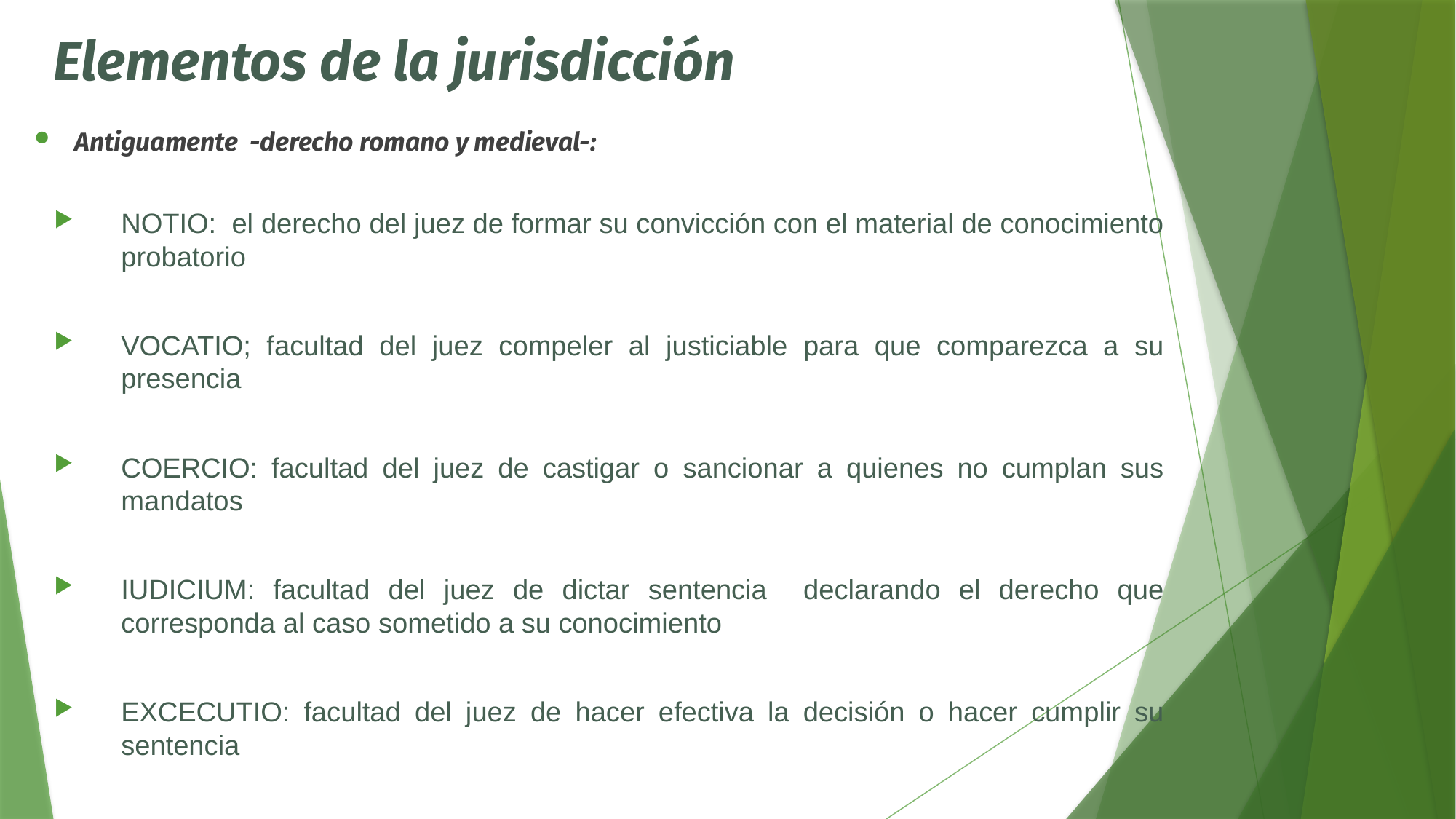

# Elementos de la jurisdicción
Antiguamente  -derecho romano y medieval-:

NOTIO:  el derecho del juez de formar su convicción con el material de conocimiento probatorio

VOCATIO; facultad del juez compeler al justiciable para que comparezca a su presencia

COERCIO: facultad del juez de castigar o sancionar a quienes no cumplan sus mandatos

IUDICIUM: facultad del juez de dictar sentencia  declarando el derecho que corresponda al caso sometido a su conocimiento

EXCECUTIO: facultad del juez de hacer efectiva la decisión o hacer cumplir su sentencia